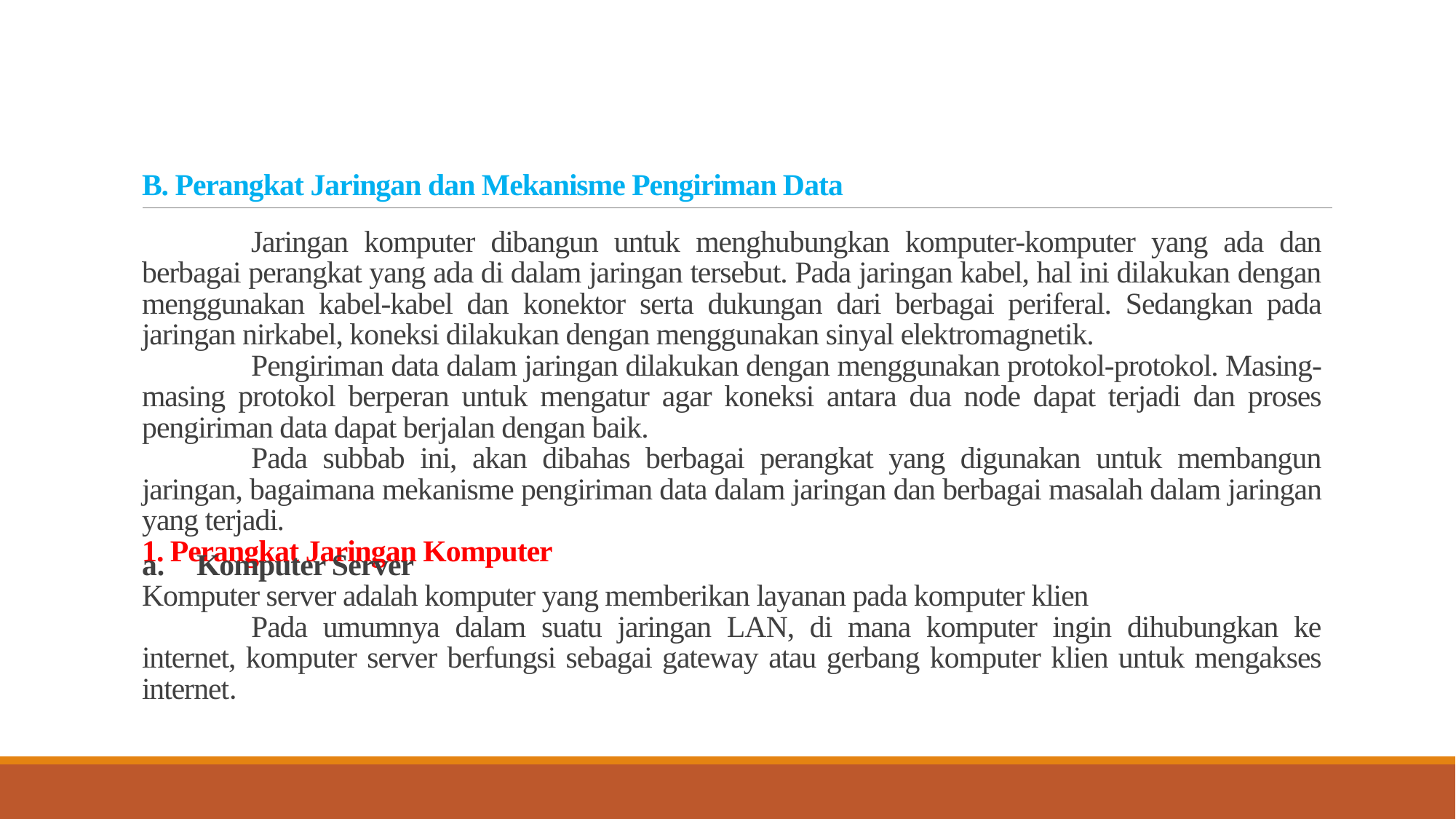

# B. Perangkat Jaringan dan Mekanisme Pengiriman Data
	Jaringan komputer dibangun untuk menghubungkan komputer-komputer yang ada dan berbagai perangkat yang ada di dalam jaringan tersebut. Pada jaringan kabel, hal ini dilakukan dengan menggunakan kabel-kabel dan konektor serta dukungan dari berbagai periferal. Sedangkan pada jaringan nirkabel, koneksi dilakukan dengan menggunakan sinyal elektromagnetik.
	Pengiriman data dalam jaringan dilakukan dengan menggunakan protokol-protokol. Masing-masing protokol berperan untuk mengatur agar koneksi antara dua node dapat terjadi dan proses pengiriman data dapat berjalan dengan baik.
	Pada subbab ini, akan dibahas berbagai perangkat yang digunakan untuk membangun jaringan, bagaimana mekanisme pengiriman data dalam jaringan dan berbagai masalah dalam jaringan yang terjadi.

1. Perangkat Jaringan Komputer
Komputer Server
Komputer server adalah komputer yang memberikan layanan pada komputer klien
	Pada umumnya dalam suatu jaringan LAN, di mana komputer ingin dihubungkan ke internet, komputer server berfungsi sebagai gateway atau gerbang komputer klien untuk mengakses internet.